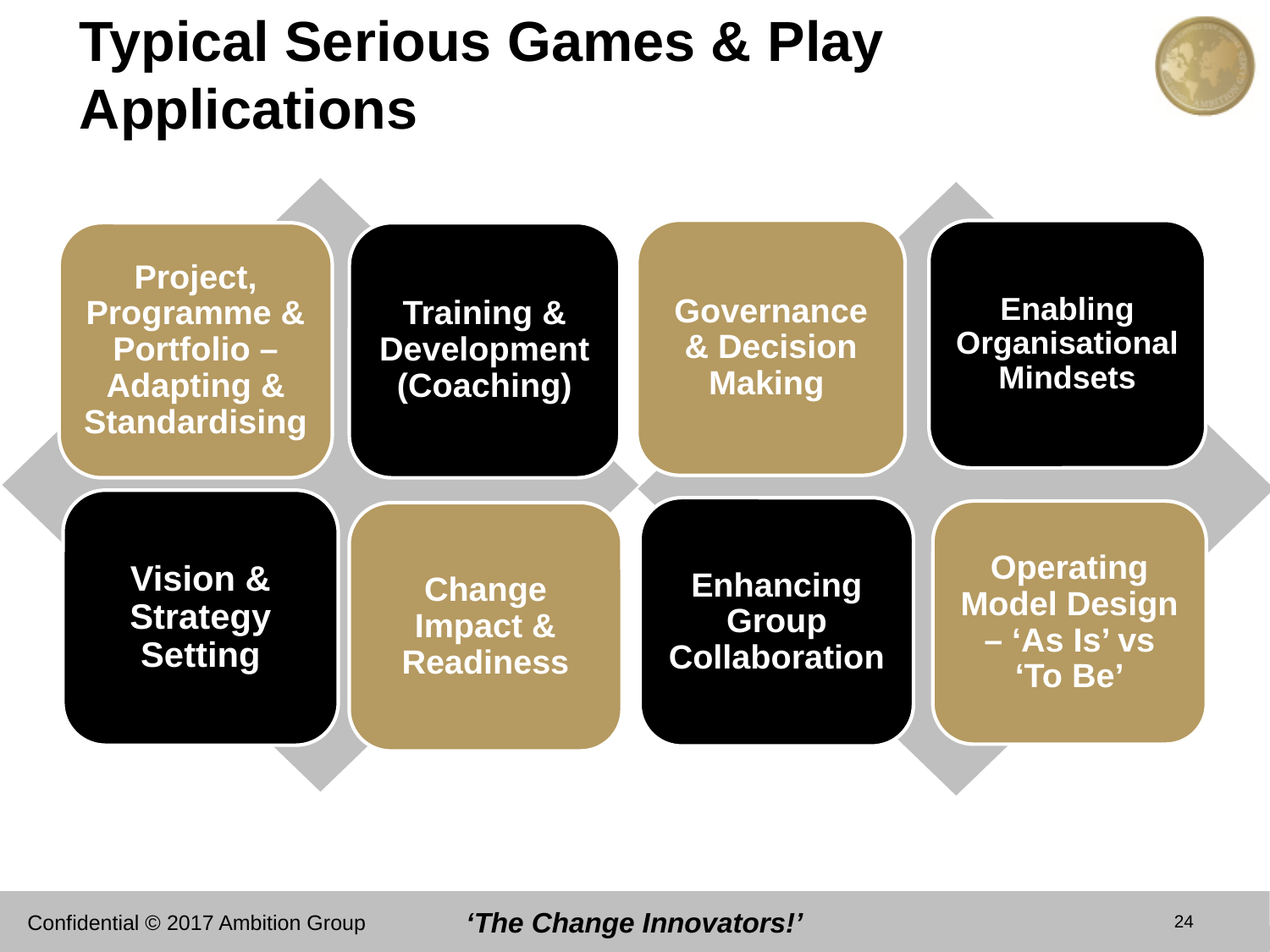

# Typical Serious Games & Play Applications

Governance & Decision Making

Enabling Organisational Mindsets

Project, Programme & Portfolio – Adapting & Standardising

Training & Development (Coaching)

Vision & Strategy Setting

Enhancing Group Collaboration

Operating Model Design – ‘As Is’ vs ‘To Be’

Change Impact & Readiness
24